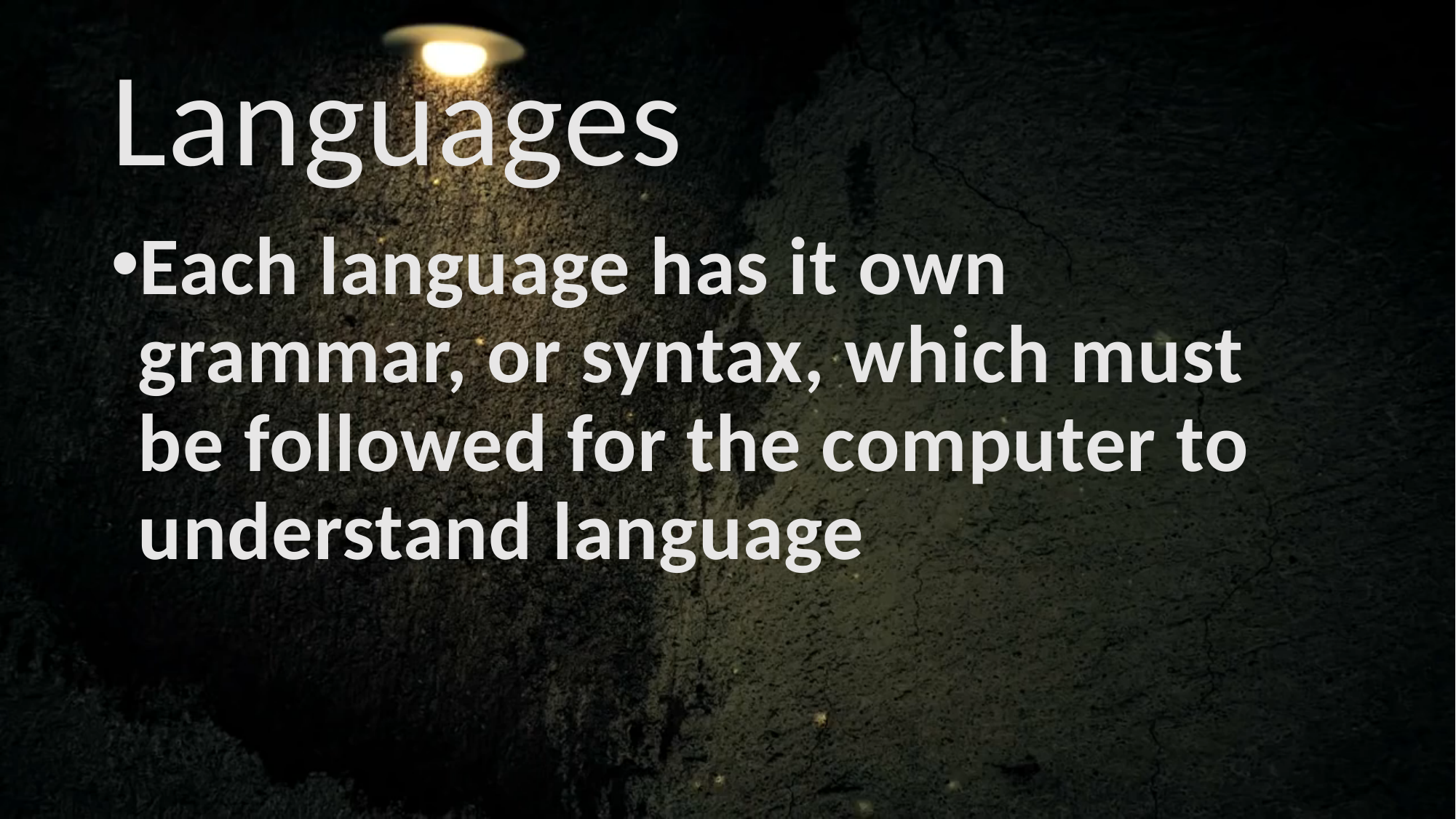

# Languages
Each language has it own grammar, or syntax, which must be followed for the computer to understand language